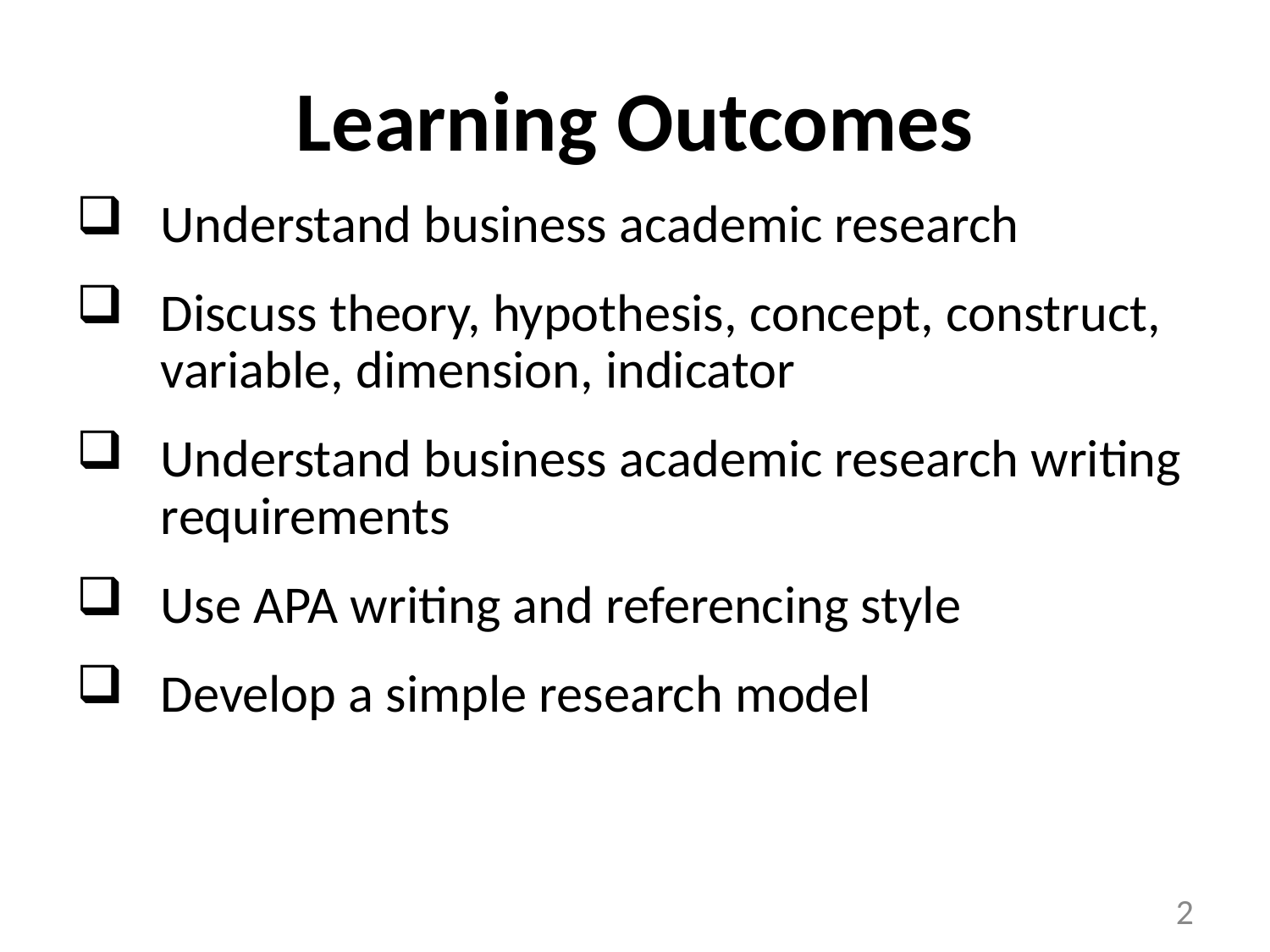

# Learning Outcomes
Understand business academic research
Discuss theory, hypothesis, concept, construct, variable, dimension, indicator
Understand business academic research writing requirements
Use APA writing and referencing style
Develop a simple research model
2